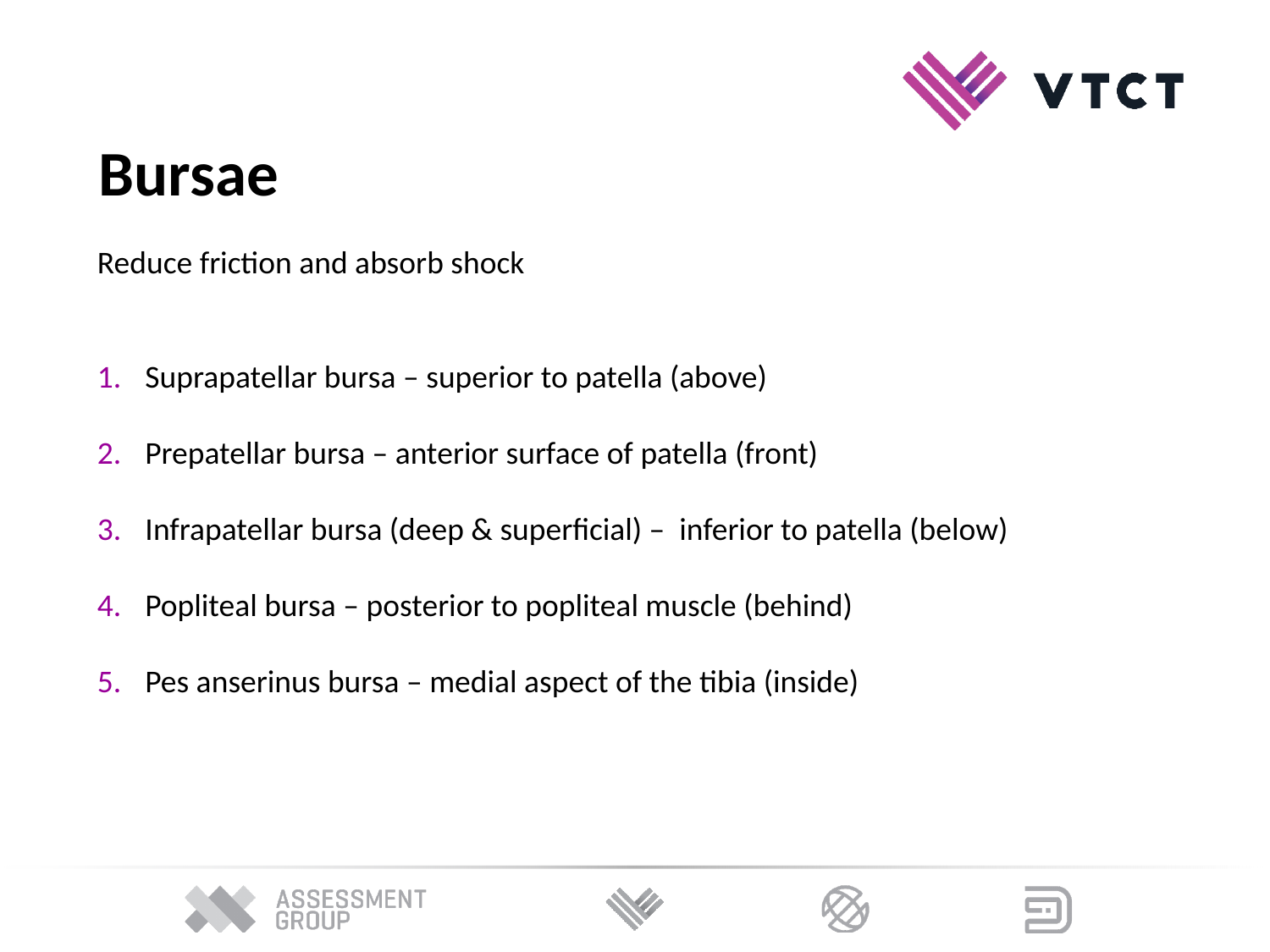

Bursae
Reduce friction and absorb shock

Suprapatellar bursa – superior to patella (above)
Prepatellar bursa – anterior surface of patella (front)
Infrapatellar bursa (deep & superficial) –  inferior to patella (below)
Popliteal bursa – posterior to popliteal muscle (behind)
Pes anserinus bursa – medial aspect of the tibia (inside)